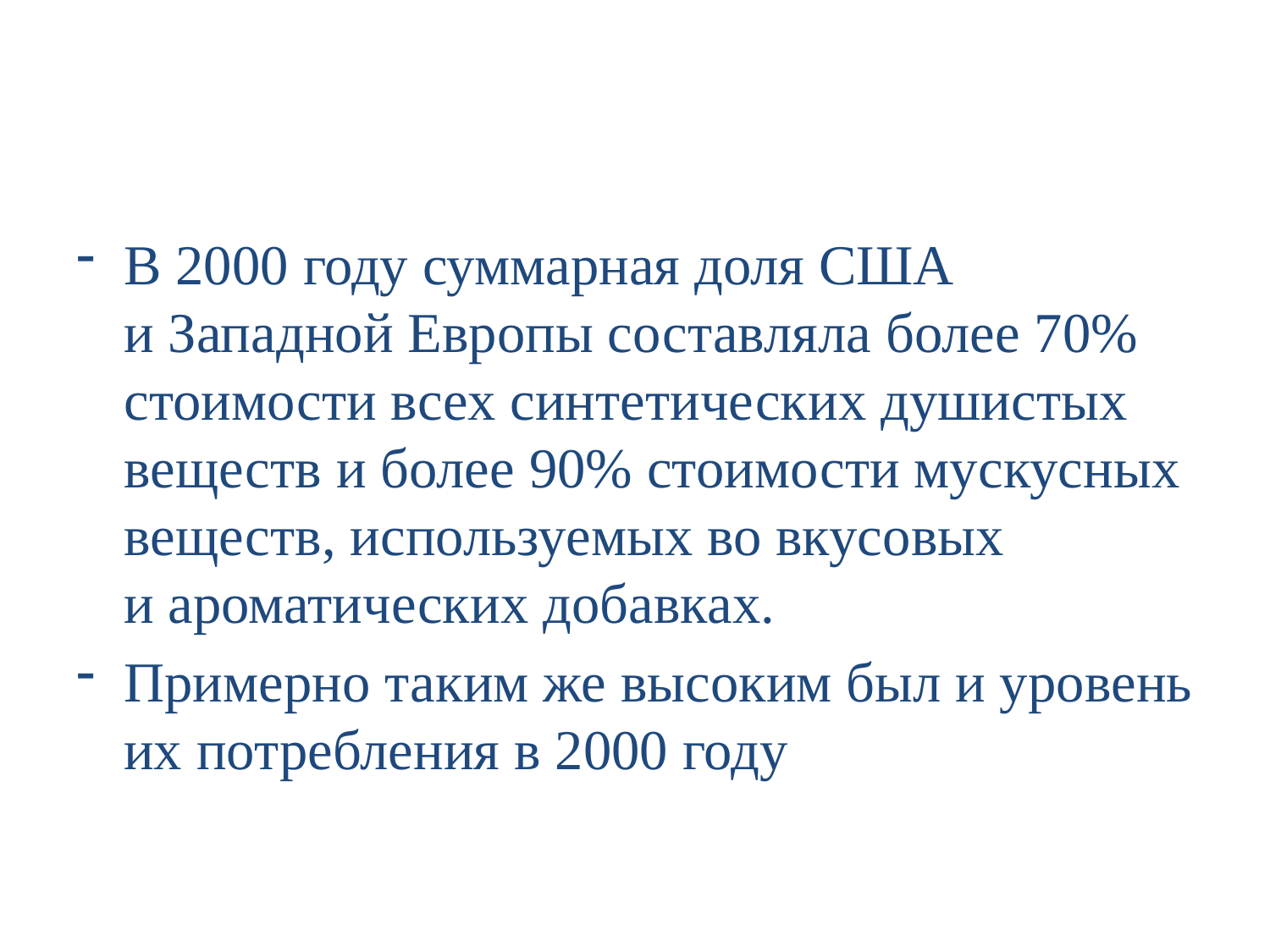

#
В 2000 году суммарная доля США и Западной Европы составляла более 70% стоимости всех синтетических душистых веществ и более 90% стоимости мускусных веществ, используемых во вкусовых и ароматических добавках.
Примерно таким же высоким был и уровень их потребления в 2000 году